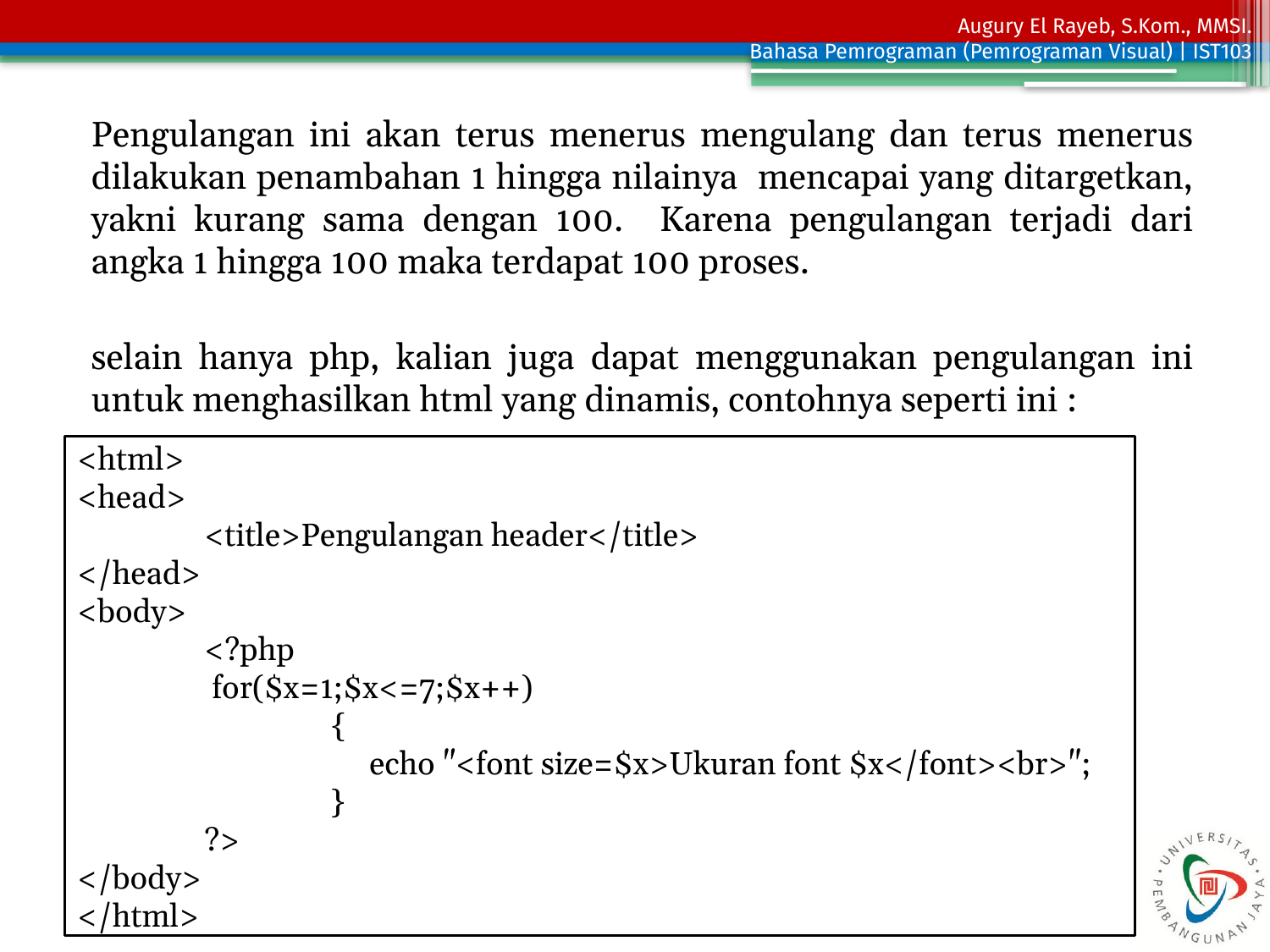

Pengulangan ini akan terus menerus mengulang dan terus menerus dilakukan penambahan 1 hingga nilainya  mencapai yang ditargetkan, yakni kurang sama dengan 100.  Karena pengulangan terjadi dari angka 1 hingga 100 maka terdapat 100 proses.

selain hanya php, kalian juga dapat menggunakan pengulangan ini untuk menghasilkan html yang dinamis, contohnya seperti ini :
<html>
<head>
	<title>Pengulangan header</title>
</head>
<body>
	<?php
	 for($x=1;$x<=7;$x++)
  		{
   		     echo "<font size=$x>Ukuran font $x</font><br>";
  		}
 	?>
</body>
</html>